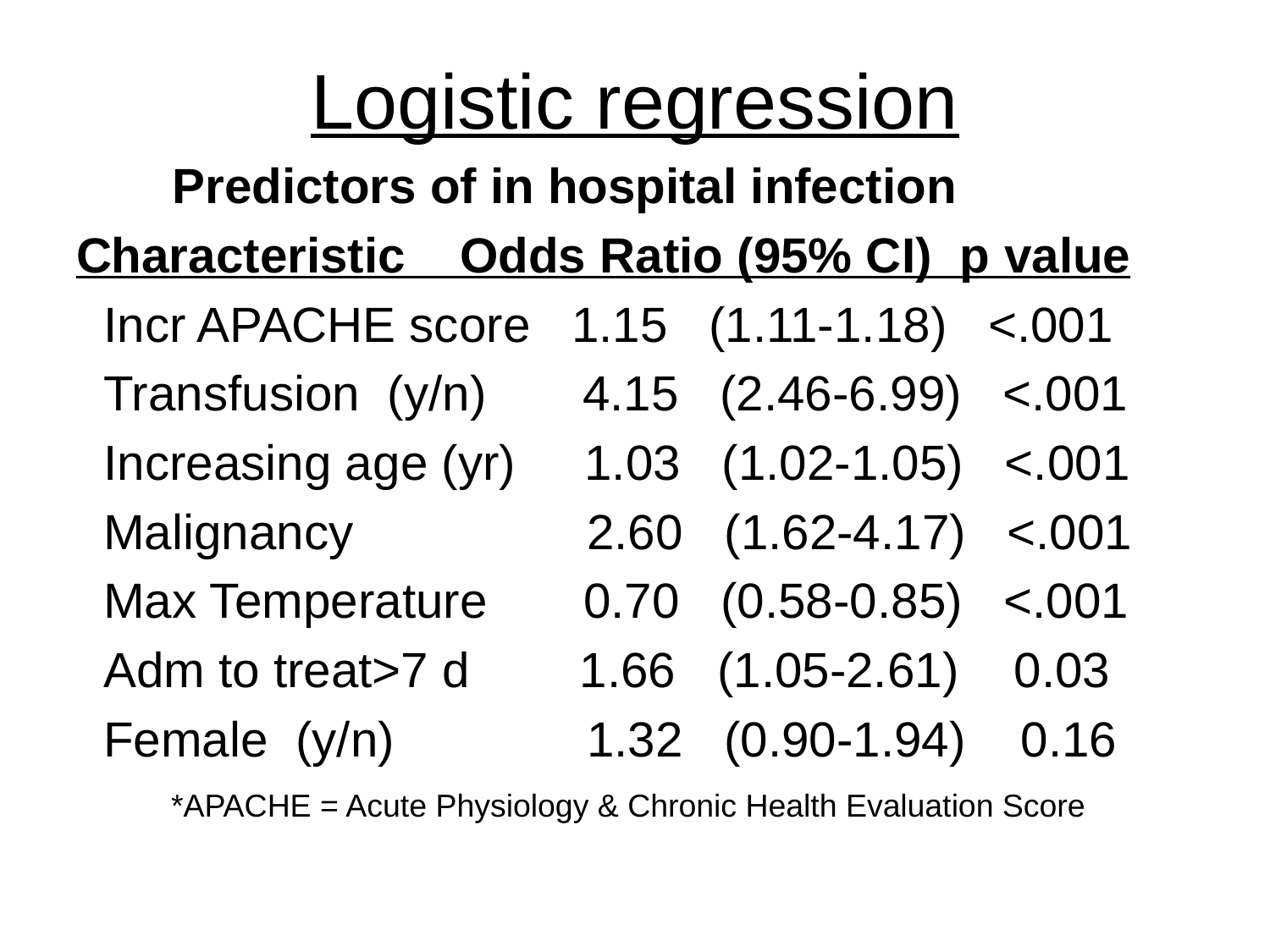

Logistic regression
       Predictors of in hospital infection
Characteristic    Odds Ratio (95% CI)  p value
  Incr APACHE score   1.15   (1.11-1.18)   <.001
  Transfusion  (y/n)       4.15   (2.46-6.99)   <.001
  Increasing age (yr)     1.03   (1.02-1.05)   <.001
  Malignancy                 2.60   (1.62-4.17)   <.001
  Max Temperature       0.70   (0.58-0.85)   <.001
  Adm to treat>7 d        1.66   (1.05-2.61)    0.03
  Female  (y/n)              1.32   (0.90-1.94)    0.16
        *APACHE = Acute Physiology & Chronic Health Evaluation Score